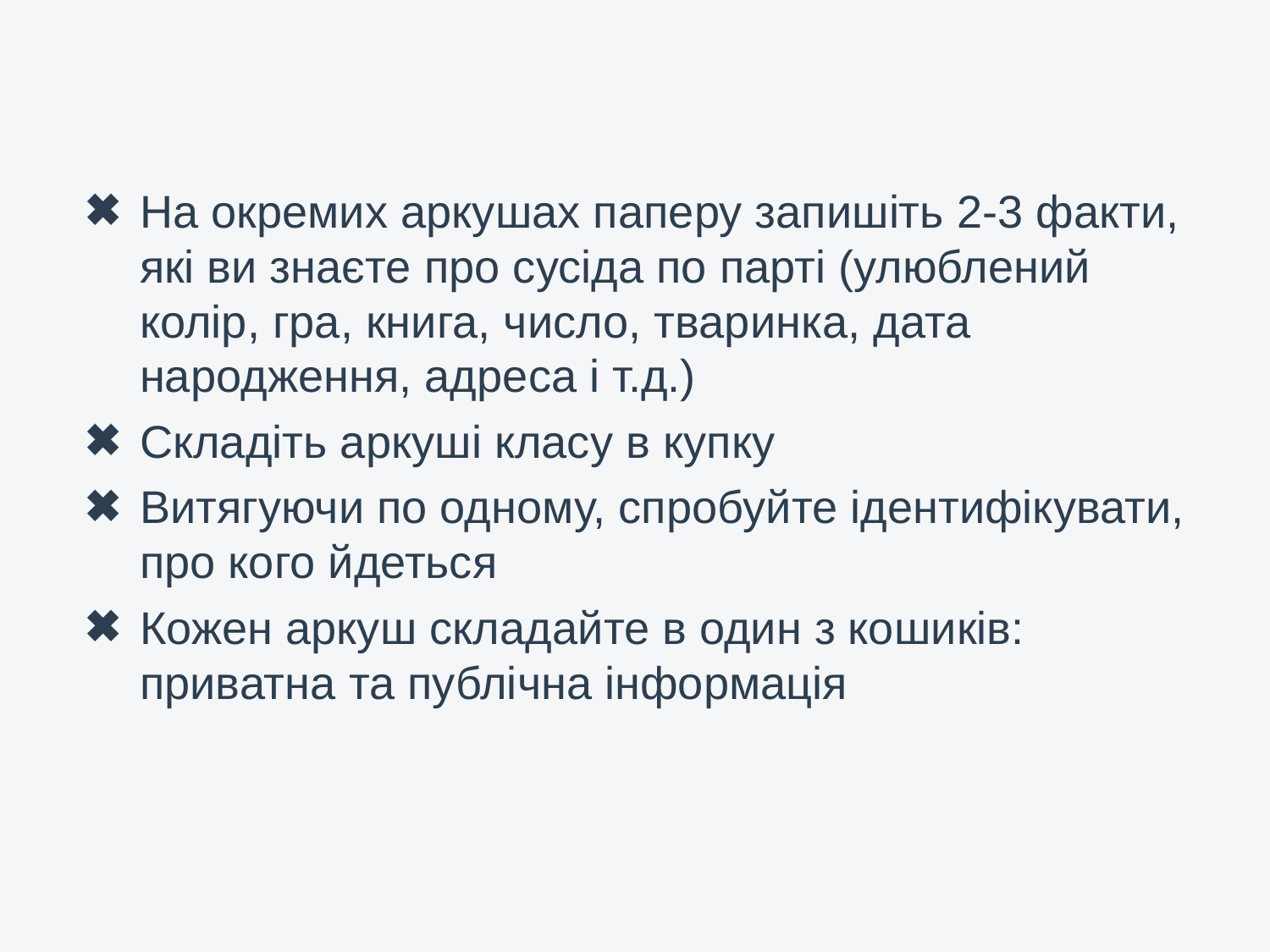

На окремих аркушах паперу запишіть 2-3 факти, які ви знаєте про сусіда по парті (улюблений колір, гра, книга, число, тваринка, дата народження, адреса і т.д.)
Складіть аркуші класу в купку
Витягуючи по одному, спробуйте ідентифікувати, про кого йдеться
Кожен аркуш складайте в один з кошиків: приватна та публічна інформація